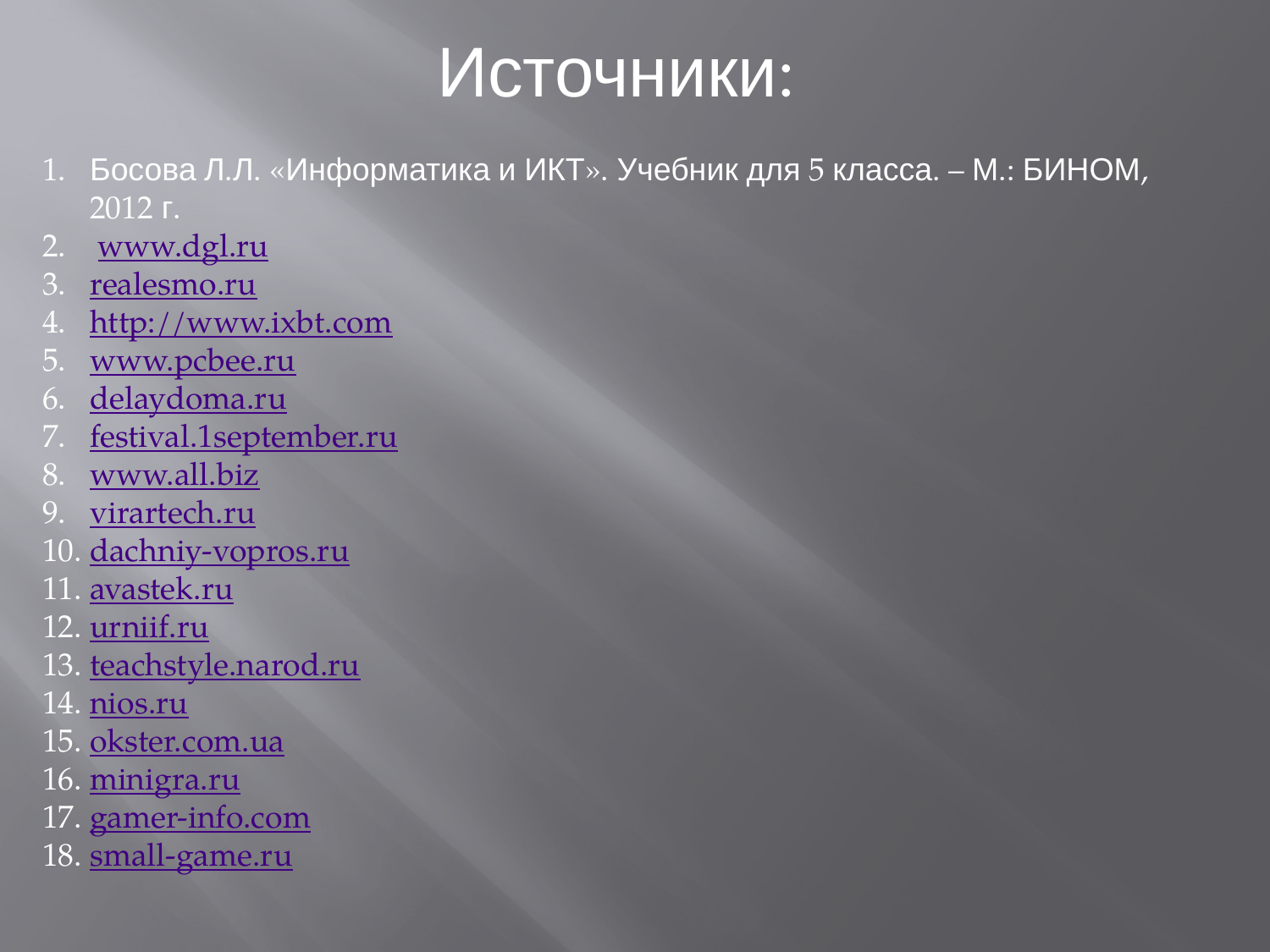

Источники:

Босова Л.Л. «Информатика и ИКТ». Учебник для 5 класса. – М.: БИНОМ, 2012 г.
 www.dgl.ru
realesmo.ru
http://www.ixbt.com
www.pcbee.ru
delaydoma.ru
festival.1september.ru
www.all.biz
virartech.ru
dachniy-vopros.ru
avastek.ru
urniif.ru
teachstyle.narod.ru
nios.ru
okster.com.ua
minigra.ru
gamer-info.com
small-game.ru